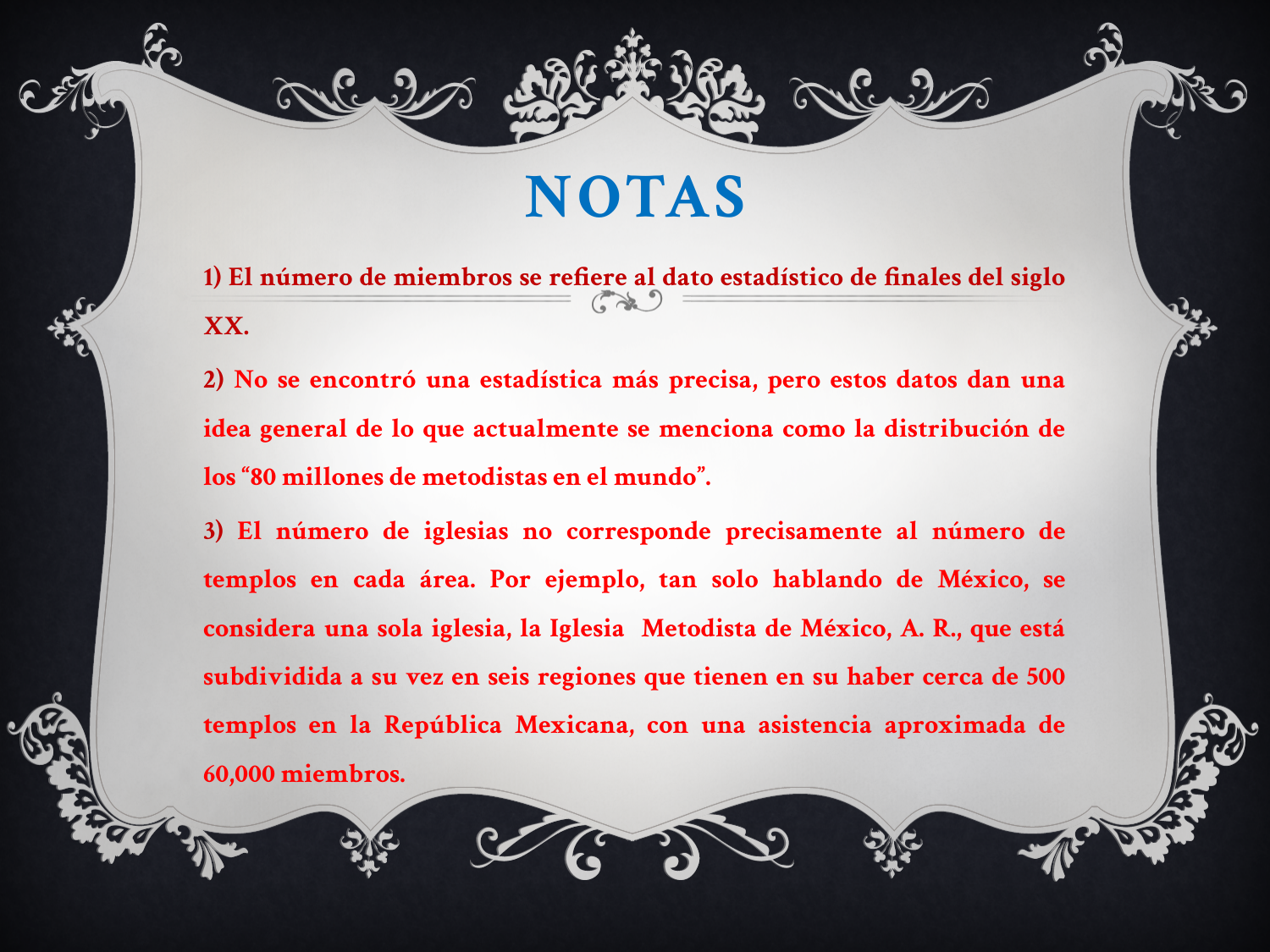

# notas
1) El número de miembros se refiere al dato estadístico de finales del siglo XX.
2) No se encontró una estadística más precisa, pero estos datos dan una idea general de lo que actualmente se menciona como la distribución de los “80 millones de metodistas en el mundo”.
3) El número de iglesias no corresponde precisamente al número de templos en cada área. Por ejemplo, tan solo hablando de México, se considera una sola iglesia, la Iglesia  Metodista de México, A. R., que está subdividida a su vez en seis regiones que tienen en su haber cerca de 500 templos en la República Mexicana, con una asistencia aproximada de 60,000 miembros.